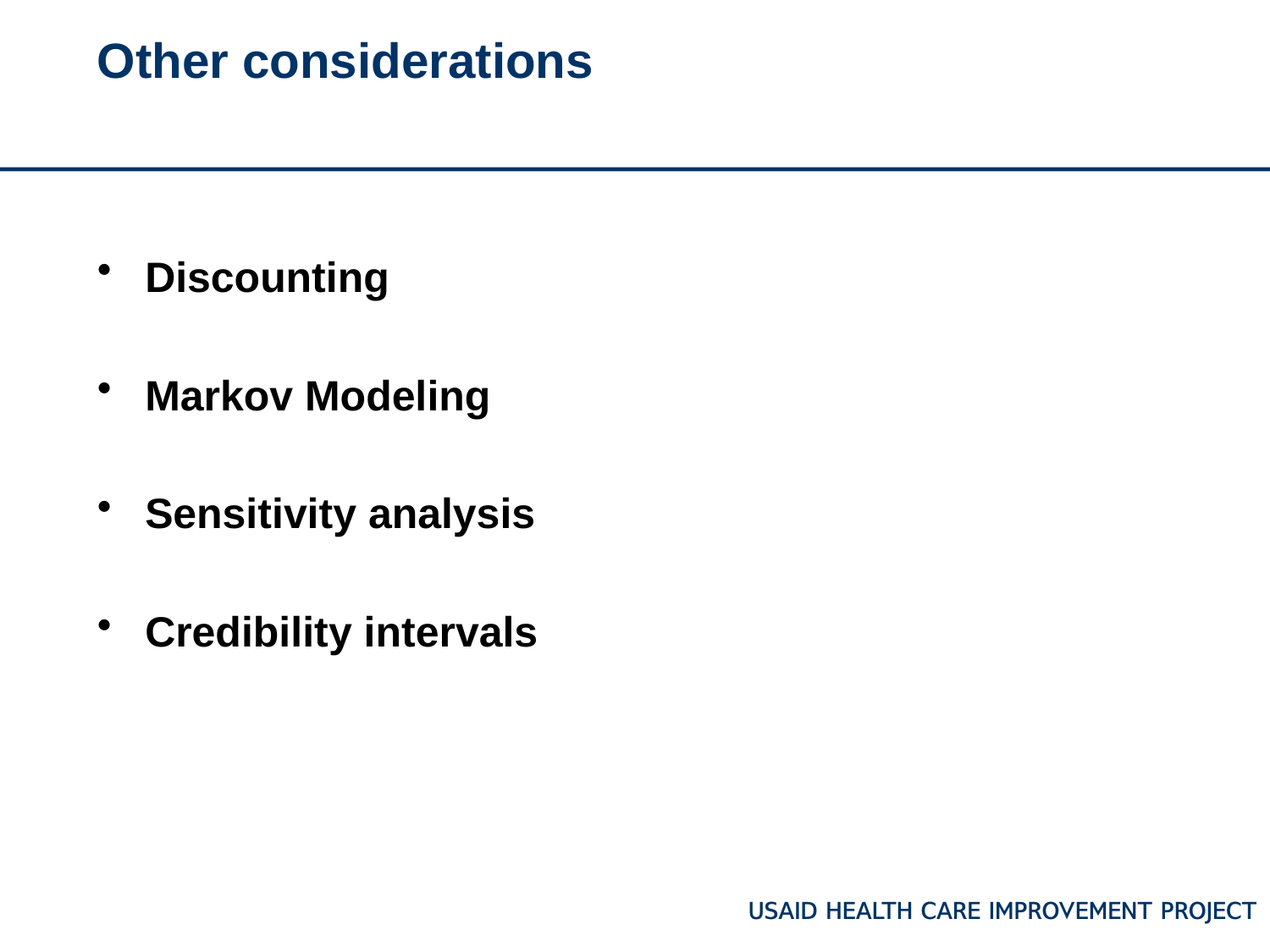

# Other considerations
Discounting

Markov Modeling

Sensitivity analysis

Credibility intervals